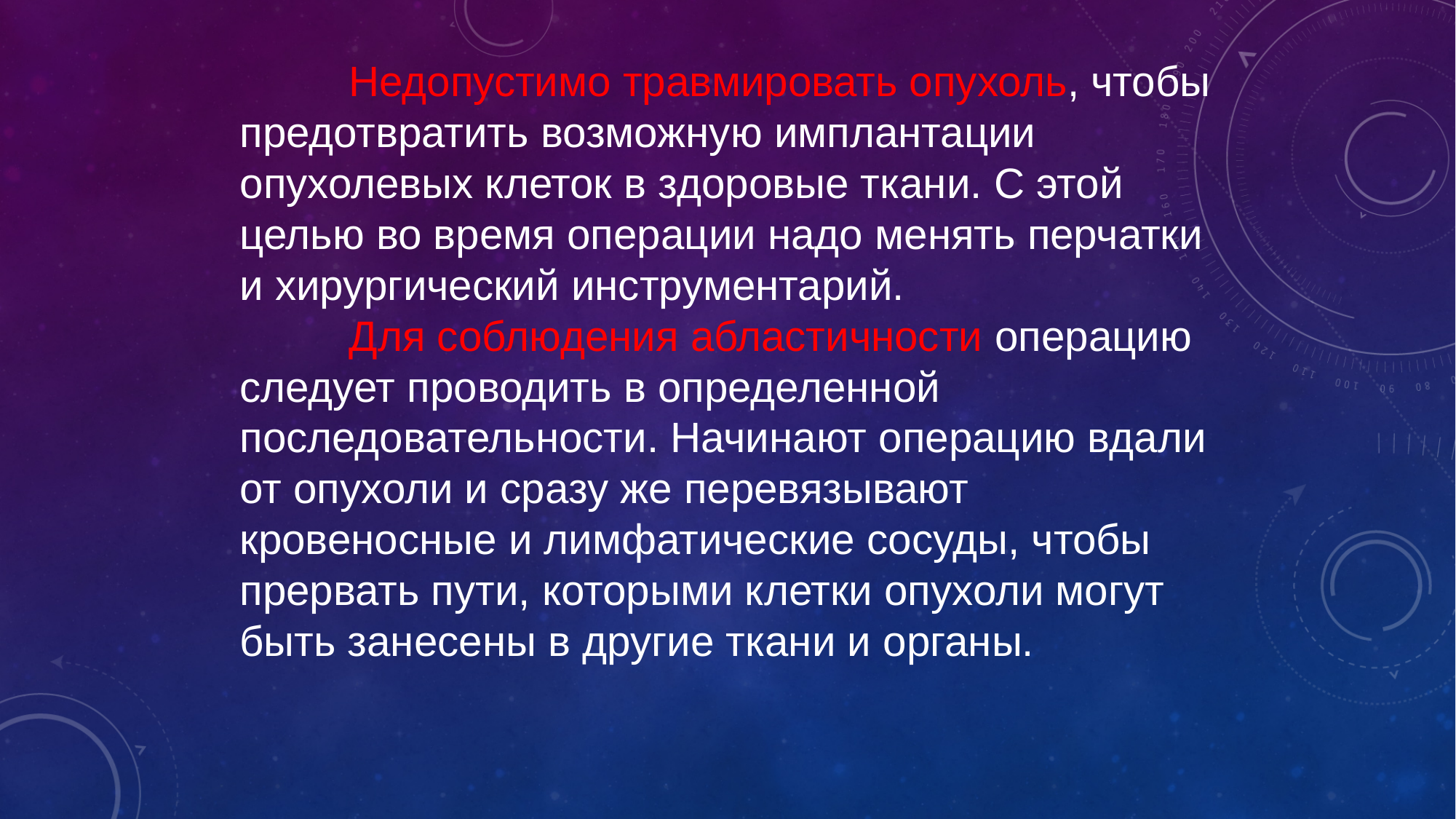

Недопустимо травмировать опухоль, чтобы предотвратить возможную имплантации опухолевых клеток в здоровые ткани. С этой целью во время операции надо менять перчатки и хирургический инструментарий.
	Для соблюдения абластичности операцию следует проводить в определенной последовательности. Начинают операцию вдали от опухоли и сразу же перевязывают кровеносные и лимфатические сосуды, чтобы прервать пути, которыми клетки опухоли могут быть занесены в другие ткани и органы.